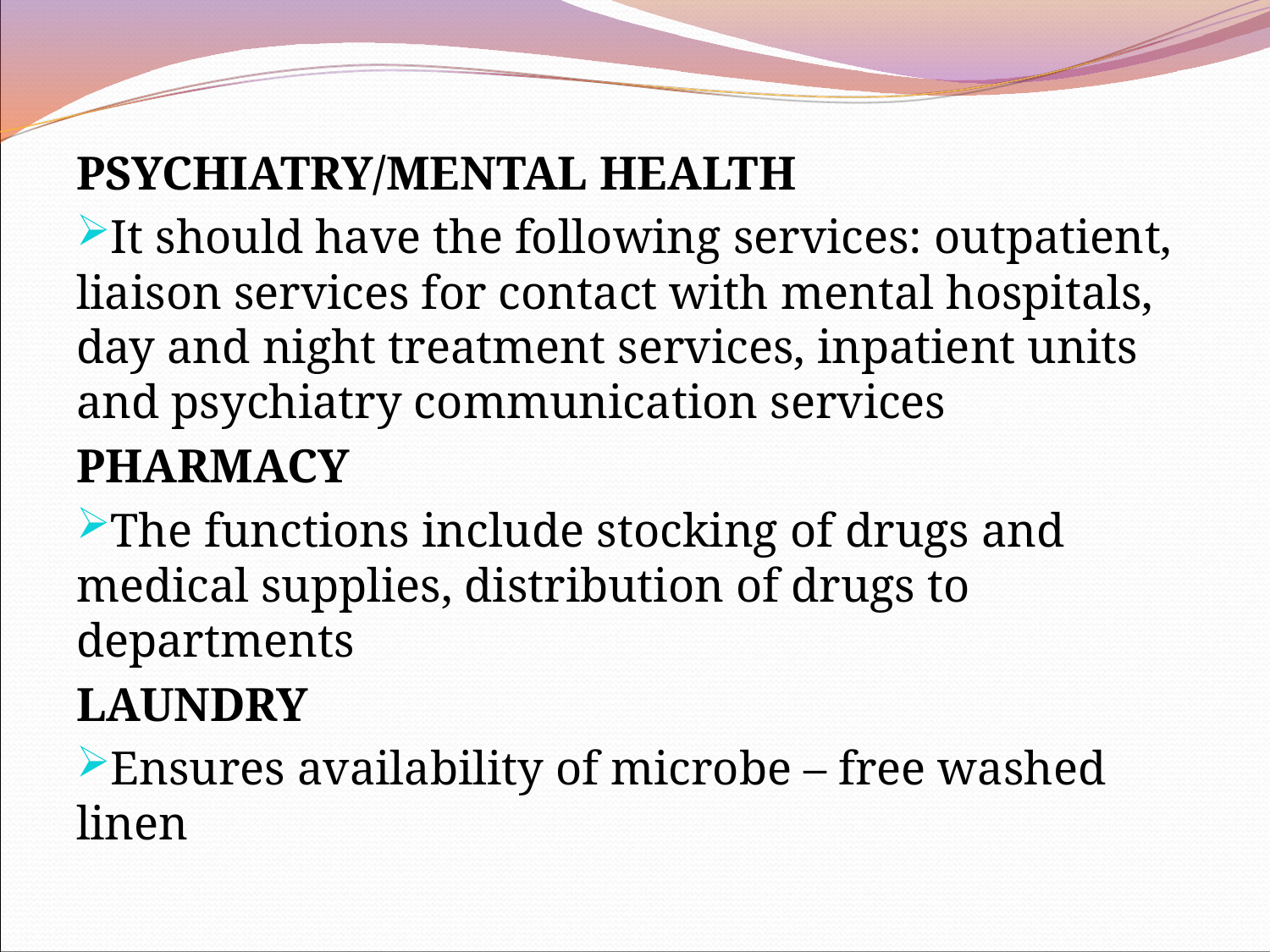

PSYCHIATRY/MENTAL HEALTH
It should have the following services: outpatient, liaison services for contact with mental hospitals, day and night treatment services, inpatient units and psychiatry communication services
PHARMACY
The functions include stocking of drugs and medical supplies, distribution of drugs to departments
LAUNDRY
Ensures availability of microbe – free washed linen